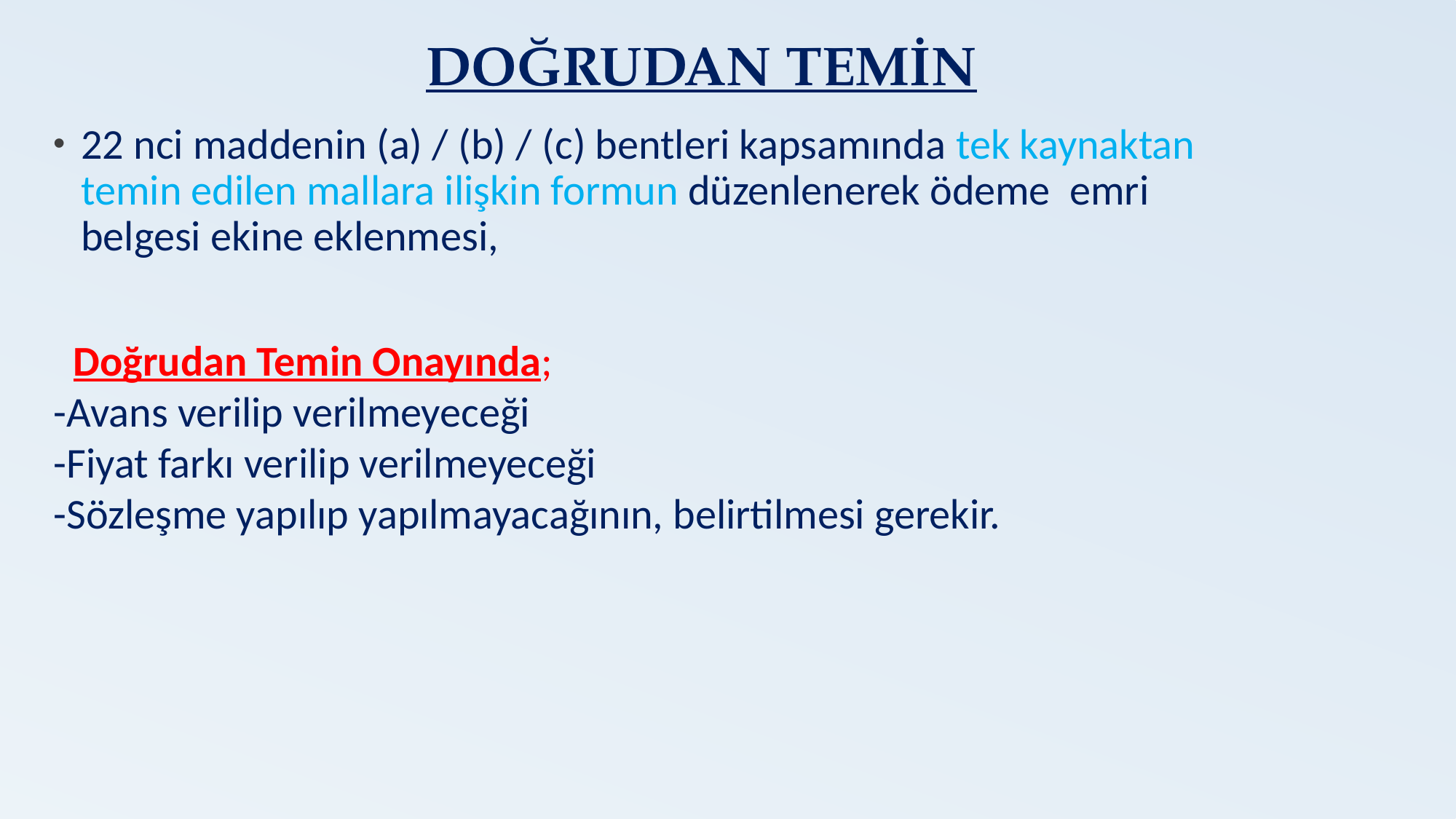

# DOĞRUDAN TEMİN
22 nci maddenin (a) / (b) / (c) bentleri kapsamında tek kaynaktan temin edilen mallara ilişkin formun düzenlenerek ödeme  emri belgesi ekine eklenmesi,

  Doğrudan Temin Onayında;
-Avans verilip verilmeyeceği
-Fiyat farkı verilip verilmeyeceği
-Sözleşme yapılıp yapılmayacağının, belirtilmesi gerekir.